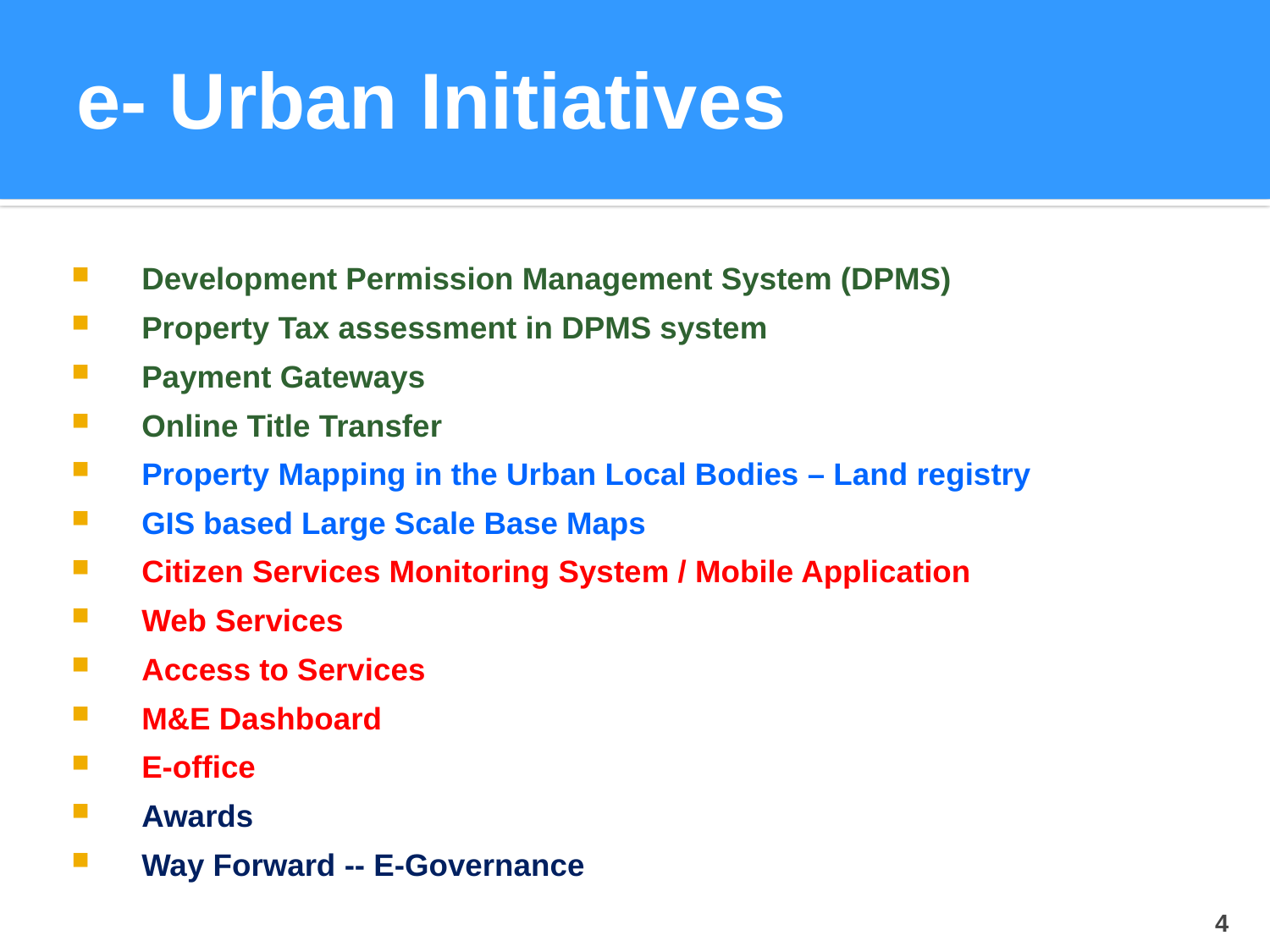

# e- Urban Initiatives
Development Permission Management System (DPMS)
Property Tax assessment in DPMS system
Payment Gateways
Online Title Transfer
Property Mapping in the Urban Local Bodies – Land registry
GIS based Large Scale Base Maps
Citizen Services Monitoring System / Mobile Application
Web Services
Access to Services
M&E Dashboard
E-office
Awards
Way Forward -- E-Governance

4